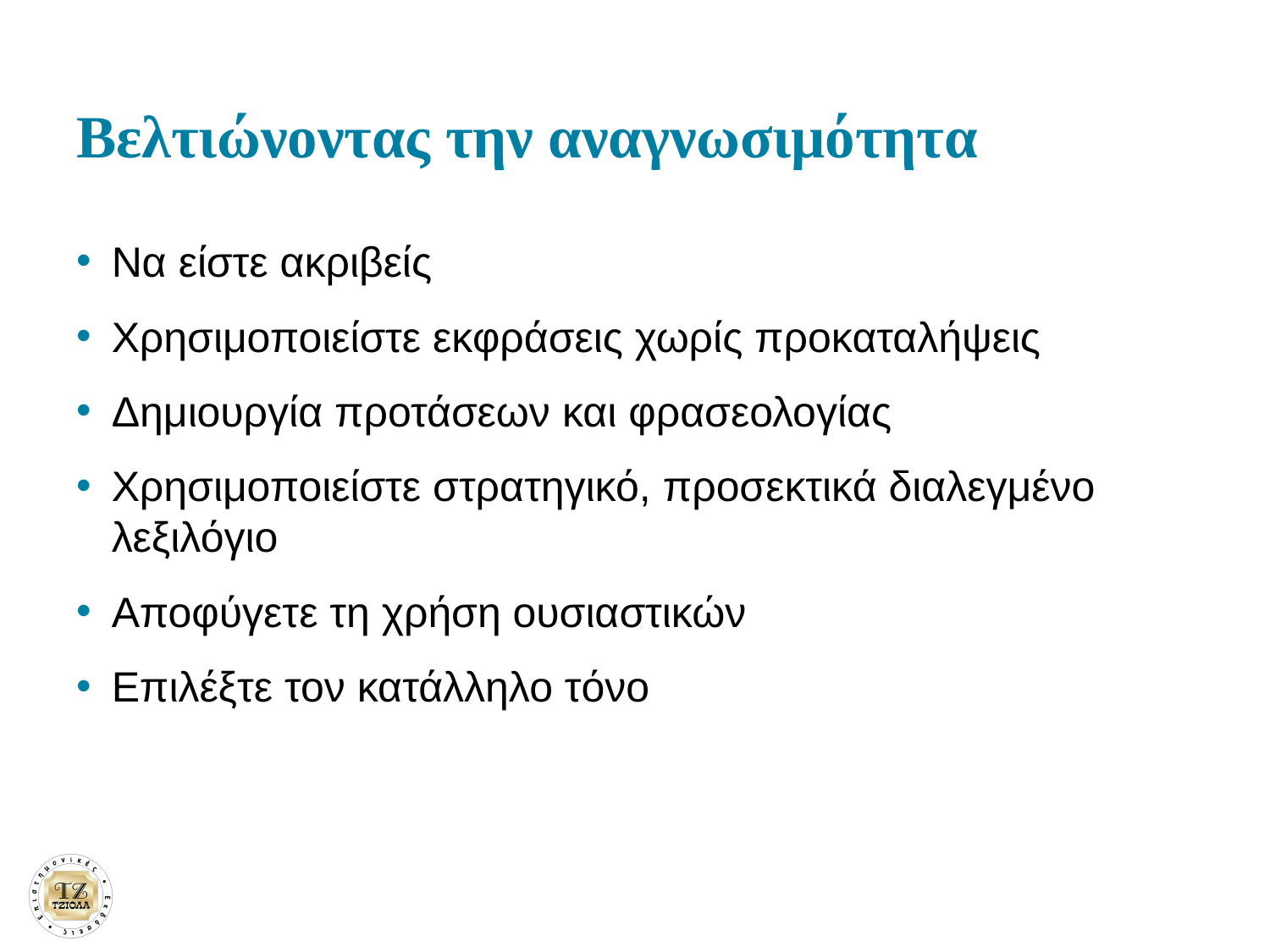

# Βελτιώνοντας την αναγνωσιμότητα
Να είστε ακριβείς
Χρησιμοποιείστε εκφράσεις χωρίς προκαταλήψεις
Δημιουργία προτάσεων και φρασεολογίας
Χρησιμοποιείστε στρατηγικό, προσεκτικά διαλεγμένο λεξιλόγιο
Αποφύγετε τη χρήση ουσιαστικών
Επιλέξτε τον κατάλληλο τόνο